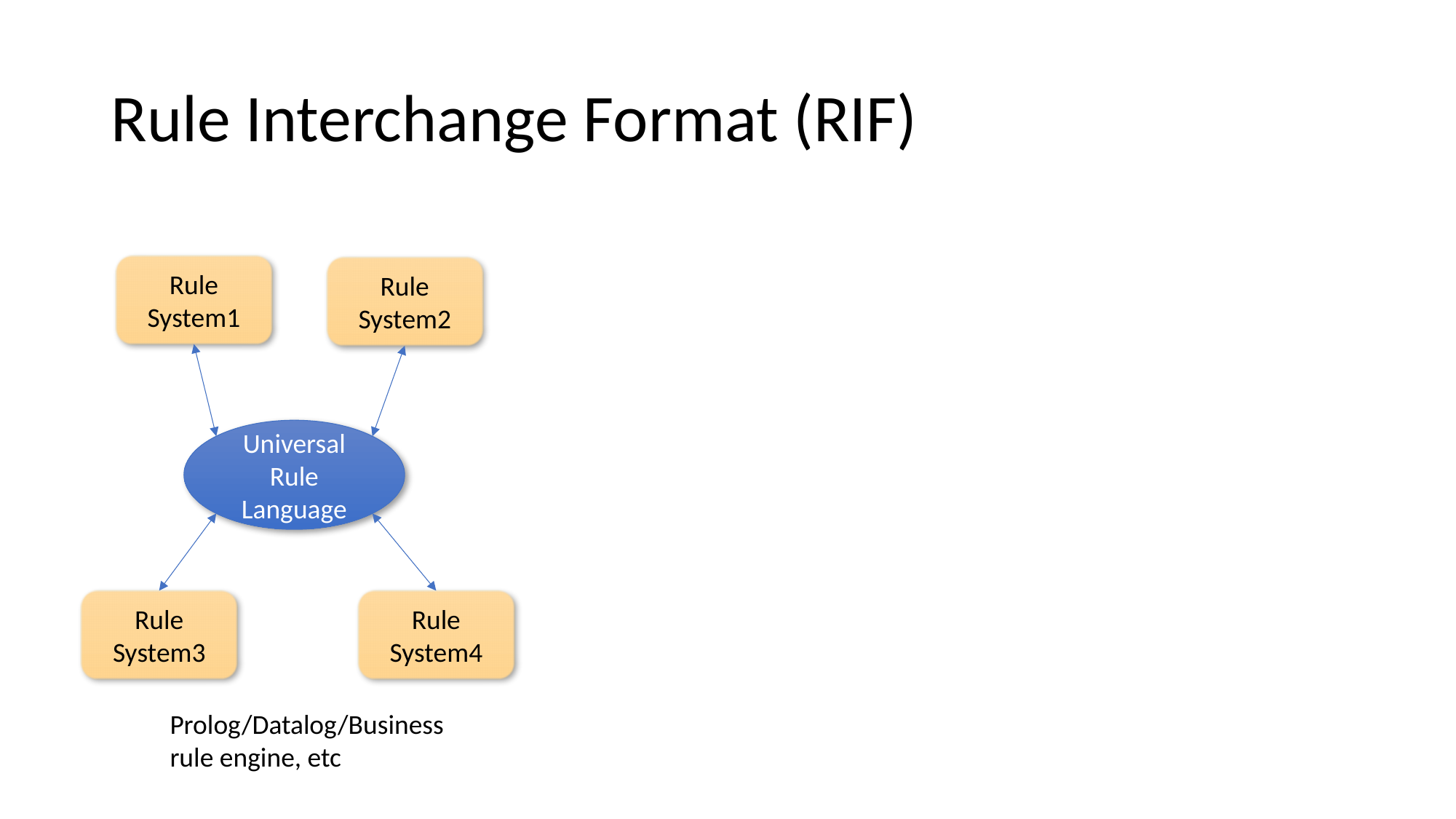

# Rule Interchange Format (RIF)
Rule System1
Rule System2
Universal Rule Language
Rule System3
Rule System4
Prolog/Datalog/Business rule engine, etc